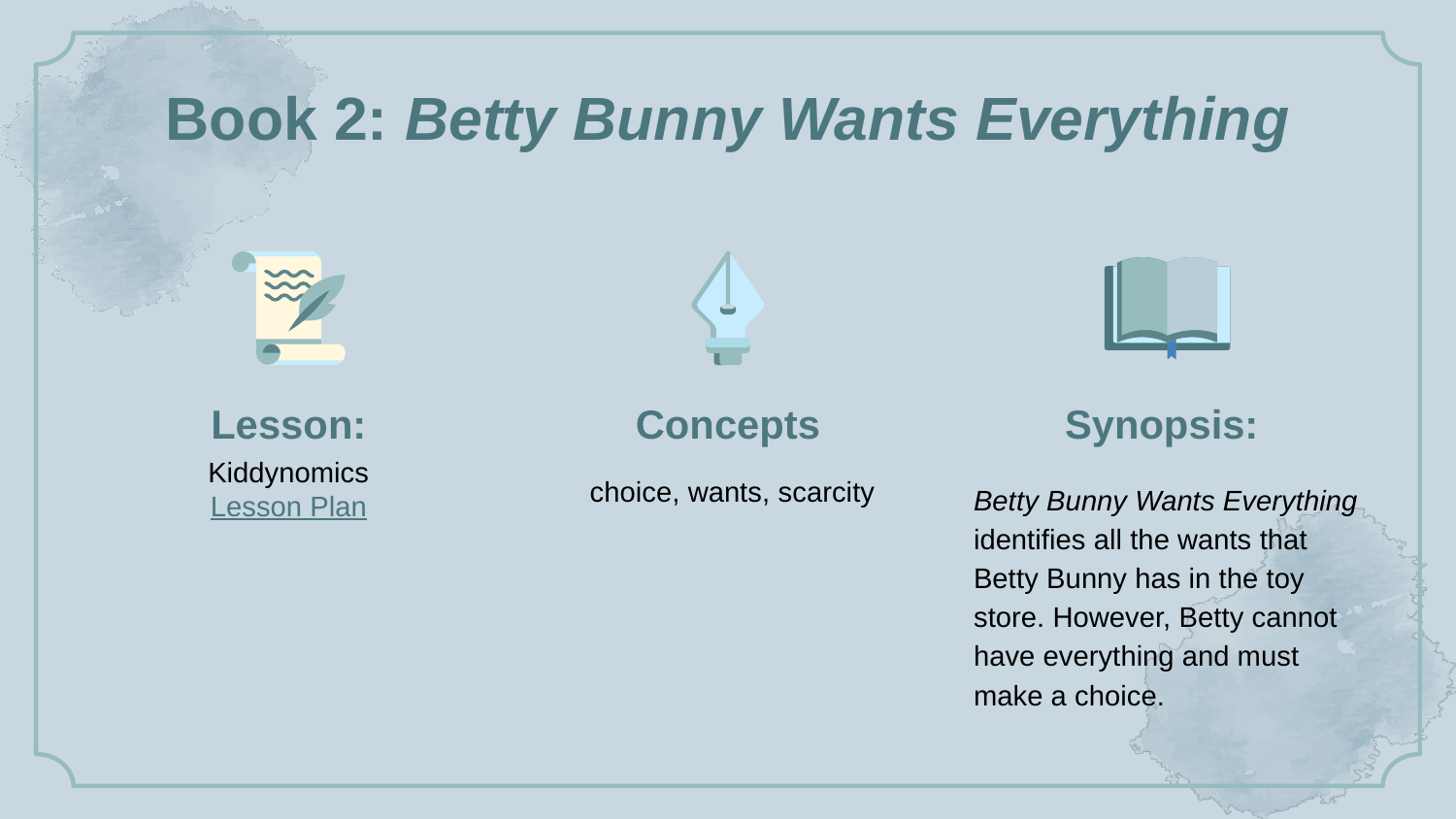

Book 2: Betty Bunny Wants Everything

# Lesson:
Concepts
Synopsis:
Kiddynomics
Lesson Plan
Betty Bunny Wants Everything identifies all the wants that Betty Bunny has in the toy store. However, Betty cannot have everything and must make a choice.
choice, wants, scarcity